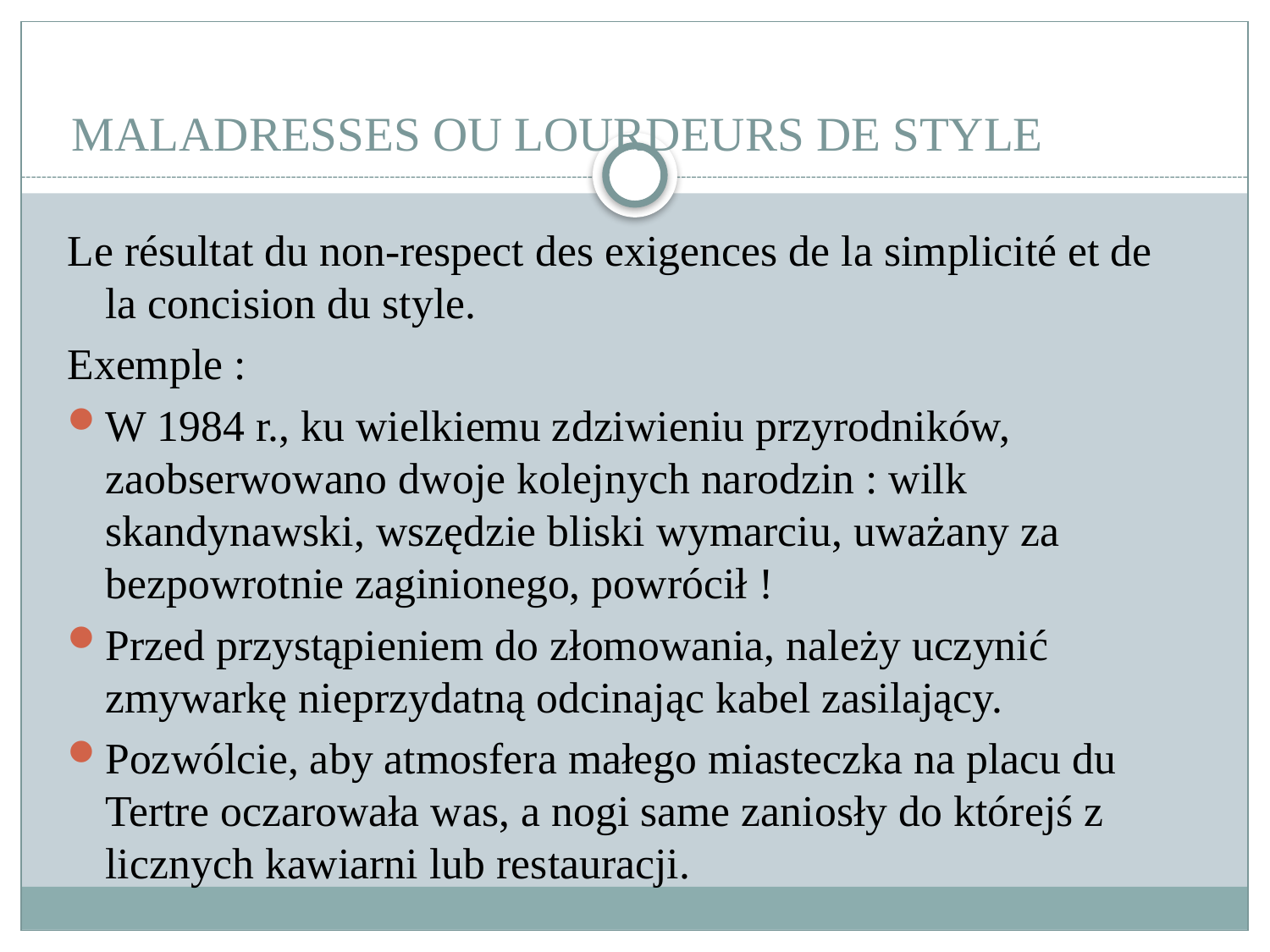

# MALADRESSES OU LOURDEURS DE STYLE
Le résultat du non-respect des exigences de la simplicité et de la concision du style.
Exemple :
W 1984 r., ku wielkiemu zdziwieniu przyrodników, zaobserwowano dwoje kolejnych narodzin : wilk skandynawski, wszędzie bliski wymarciu, uważany za bezpowrotnie zaginionego, powrócił !
Przed przystąpieniem do złomowania, należy uczynić zmywarkę nieprzydatną odcinając kabel zasilający.
Pozwólcie, aby atmosfera małego miasteczka na placu du Tertre oczarowała was, a nogi same zaniosły do którejś z licznych kawiarni lub restauracji.